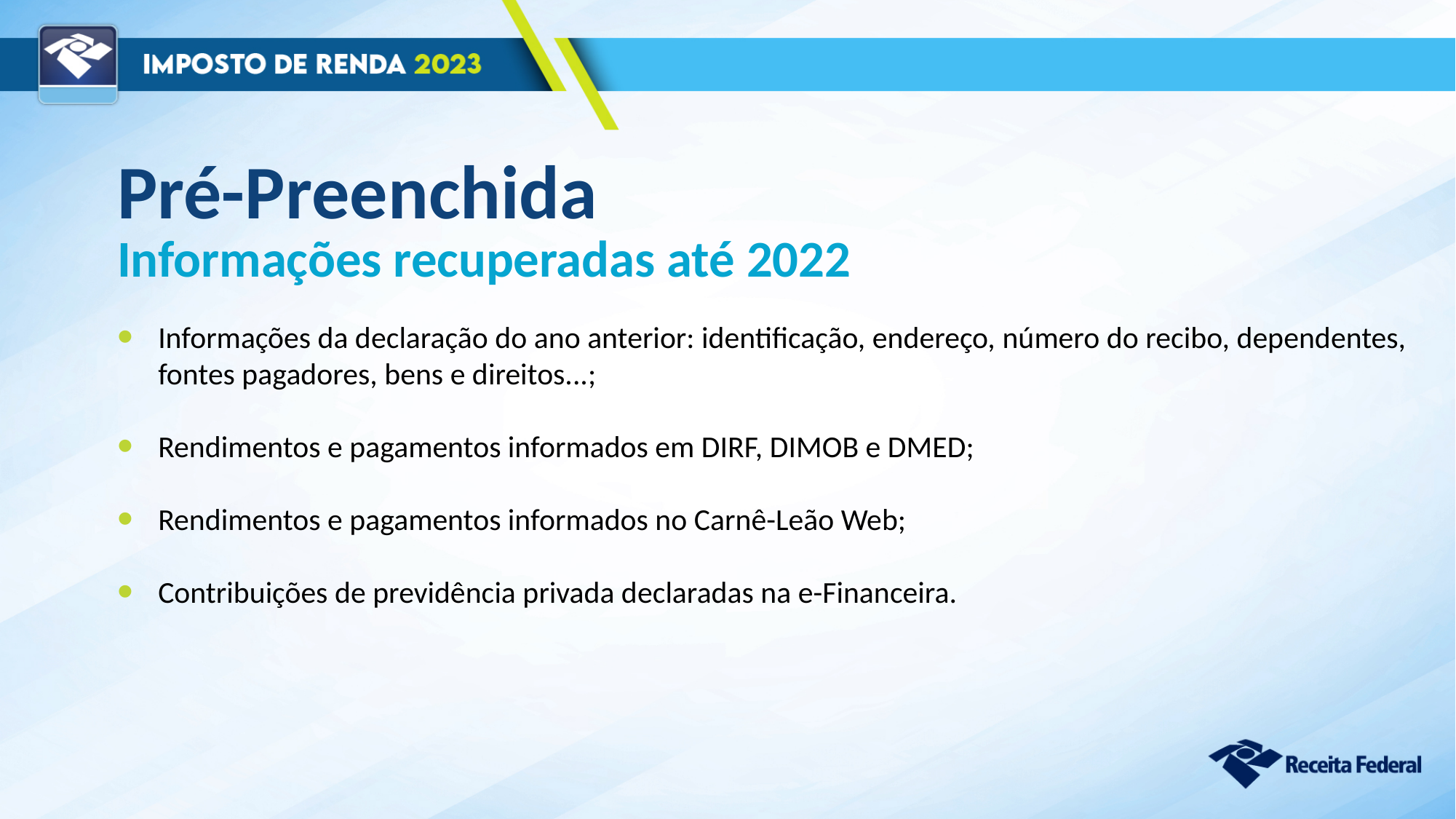

Pré-Preenchida
Informações recuperadas até 2022
Informações da declaração do ano anterior: identificação, endereço, número do recibo, dependentes, fontes pagadores, bens e direitos...;

Rendimentos e pagamentos informados em DIRF, DIMOB e DMED;

Rendimentos e pagamentos informados no Carnê-Leão Web;

Contribuições de previdência privada declaradas na e-Financeira.